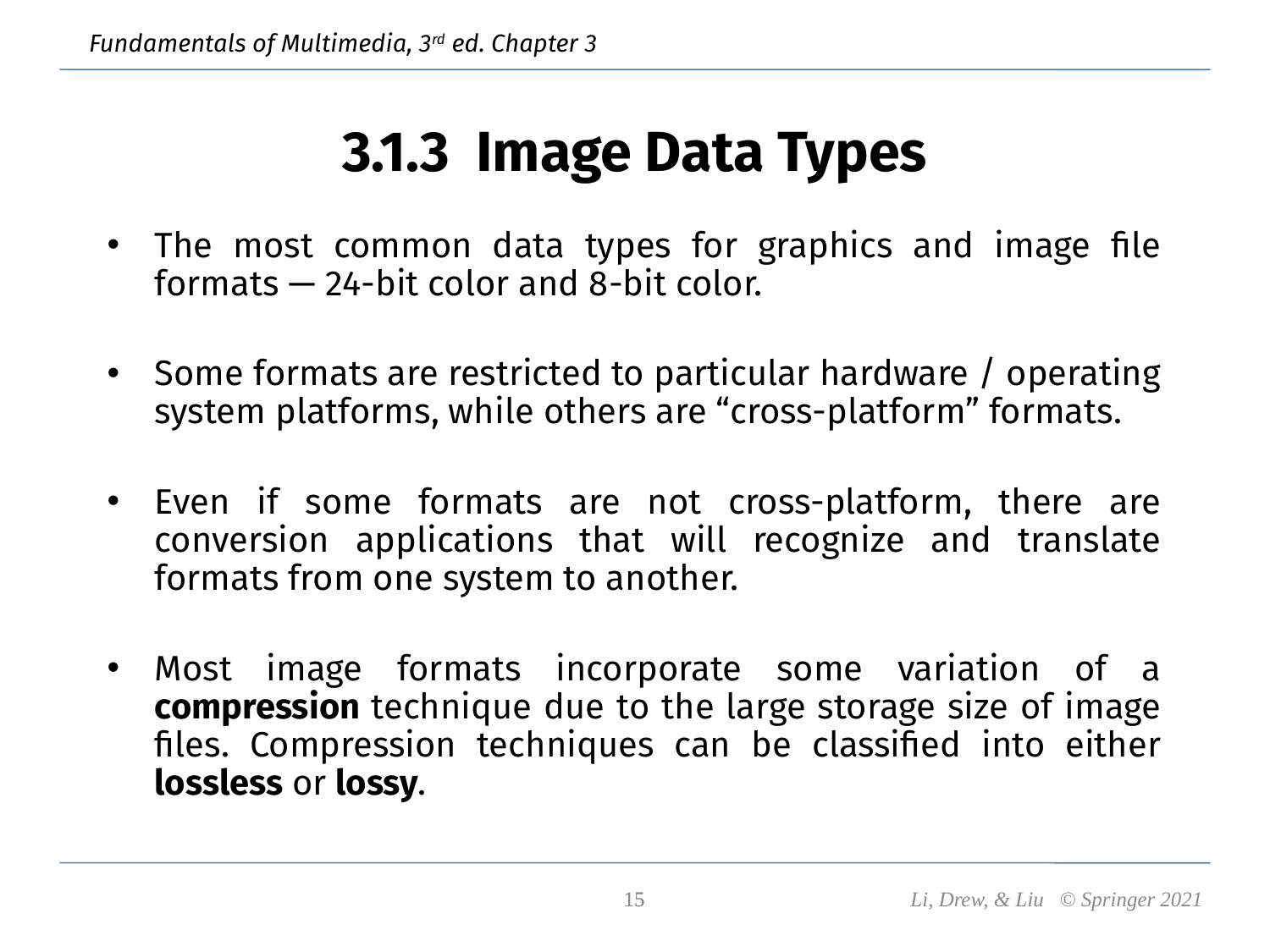

# 3.1.3  Image Data Types
The most common data types for graphics and image file formats — 24-bit color and 8-bit color.

Some formats are restricted to particular hardware / operating system platforms, while others are “cross-platform” formats.

Even if some formats are not cross-platform, there are conversion applications that will recognize and translate formats from one system to another.

Most image formats incorporate some variation of a compression technique due to the large storage size of image files. Compression techniques can be classified into either lossless or lossy.

15
15
Li, Drew, & Liu   © Springer 2021